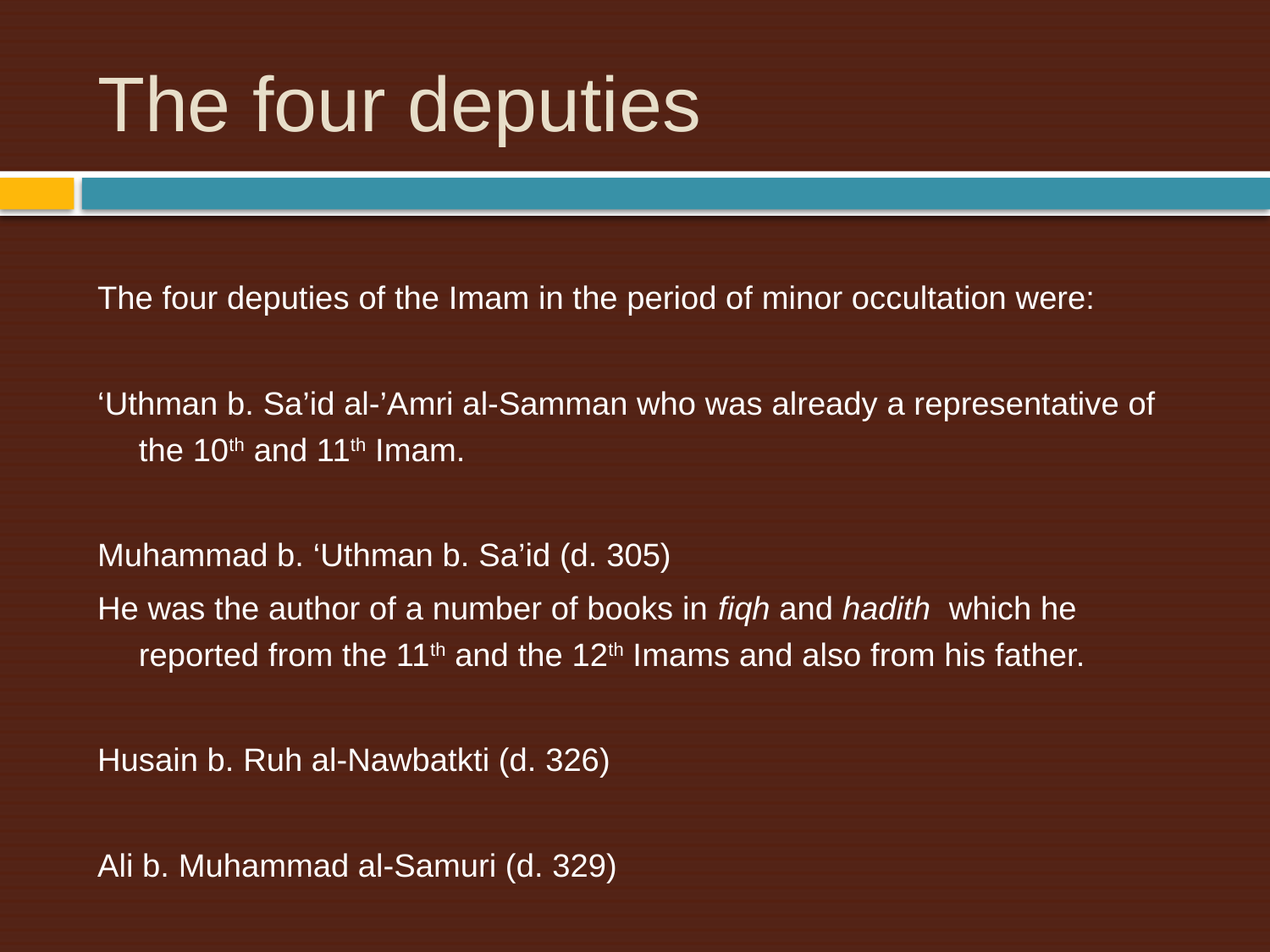

# The four deputies

The four deputies of the Imam in the period of minor occultation were:

‘Uthman b. Sa’id al-’Amri al-Samman who was already a representative of the 10th and 11th Imam.

Muhammad b. ‘Uthman b. Sa’id (d. 305)
He was the author of a number of books in fiqh and hadith  which he reported from the 11th and the 12th Imams and also from his father.

Husain b. Ruh al-Nawbatkti (d. 326)

Ali b. Muhammad al-Samuri (d. 329)